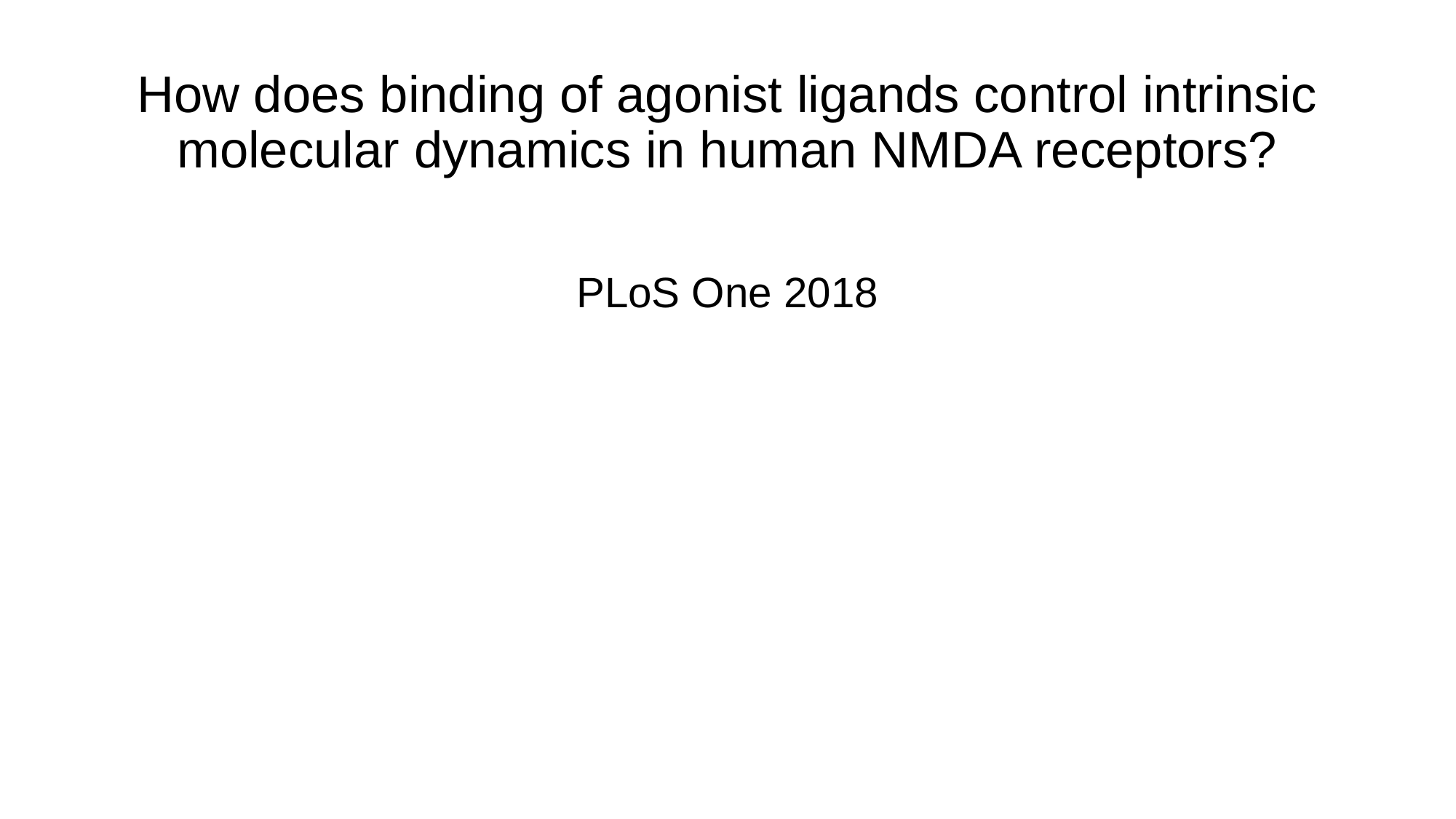

# How does binding of agonist ligands control intrinsic molecular dynamics in human NMDA receptors?
PLoS One 2018